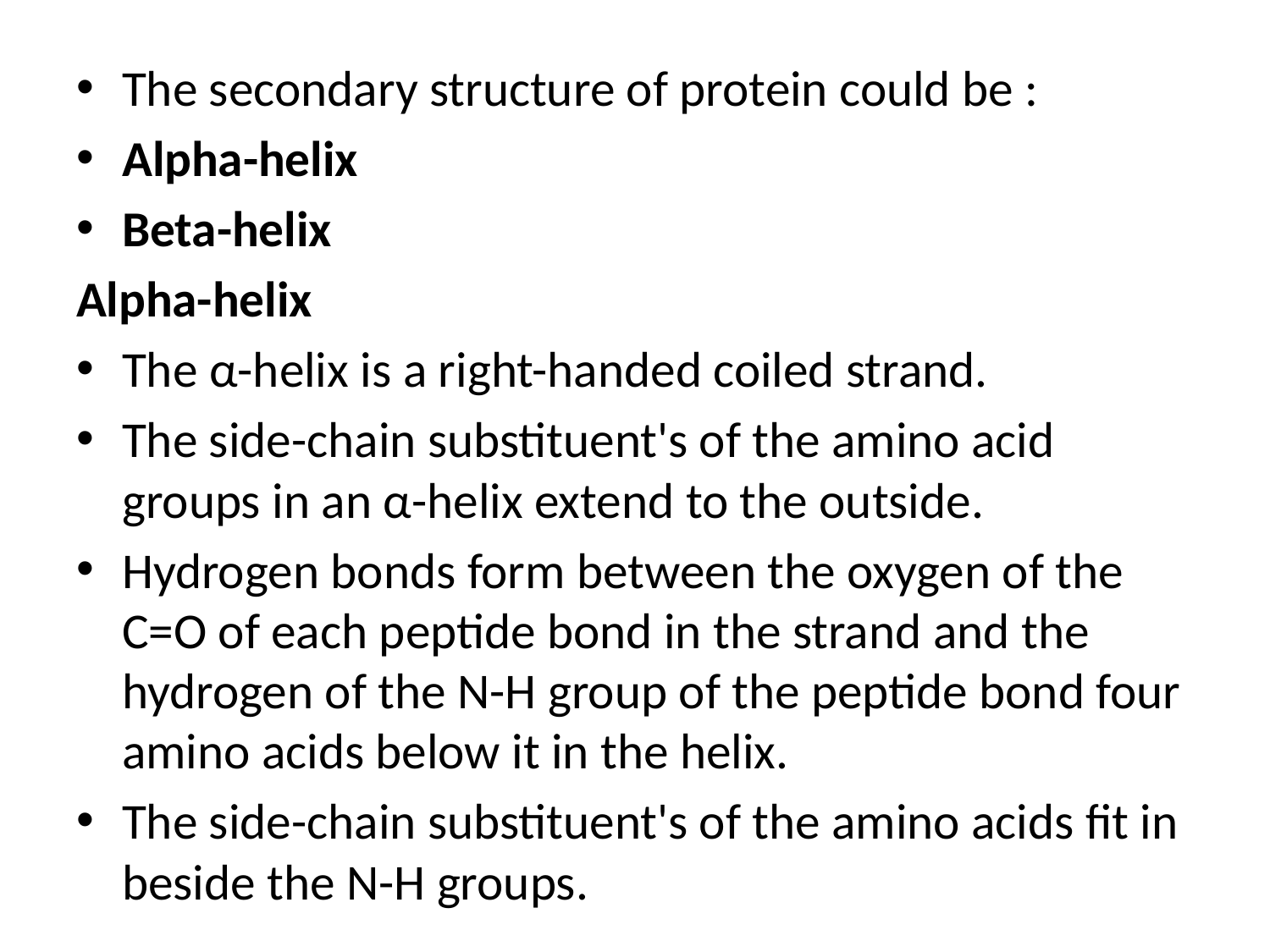

The secondary structure of protein could be :
Alpha-helix
Beta-helix
Alpha-helix
The α-helix is a right-handed coiled strand.
The side-chain substituent's of the amino acid groups in an α-helix extend to the outside.
Hydrogen bonds form between the oxygen of the C=O of each peptide bond in the strand and the hydrogen of the N-H group of the peptide bond four amino acids below it in the helix.
The side-chain substituent's of the amino acids fit in beside the N-H groups.